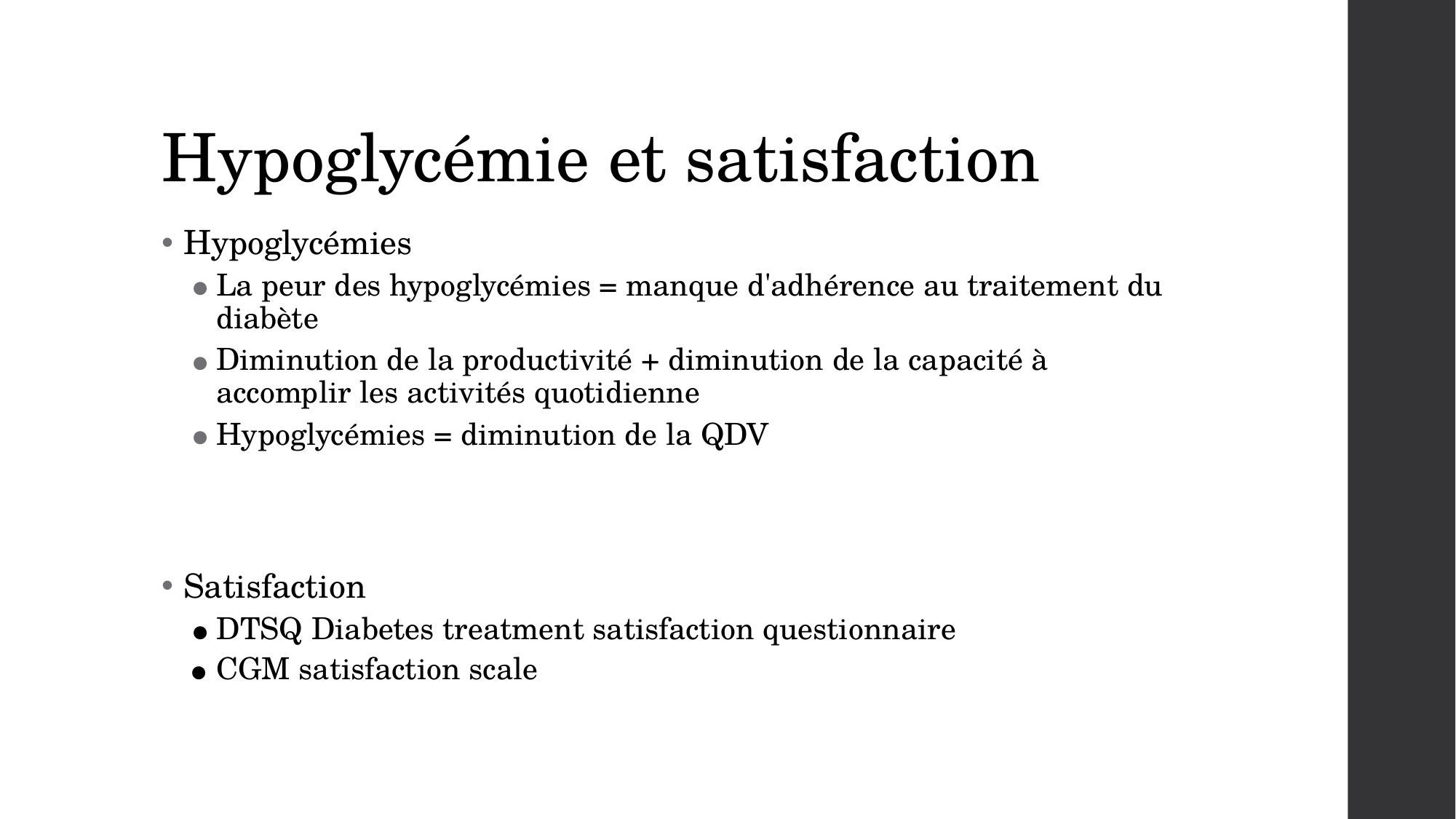

# Hypoglycémie et satisfaction
Hypoglycémies
La peur des hypoglycémies = manque d'adhérence au traitement du diabète
Diminution de la productivité + diminution de la capacité à accomplir les activités quotidienne
Hypoglycémies = diminution de la QDV

Satisfaction
DTSQ Diabetes treatment satisfaction questionnaire
CGM satisfaction scale